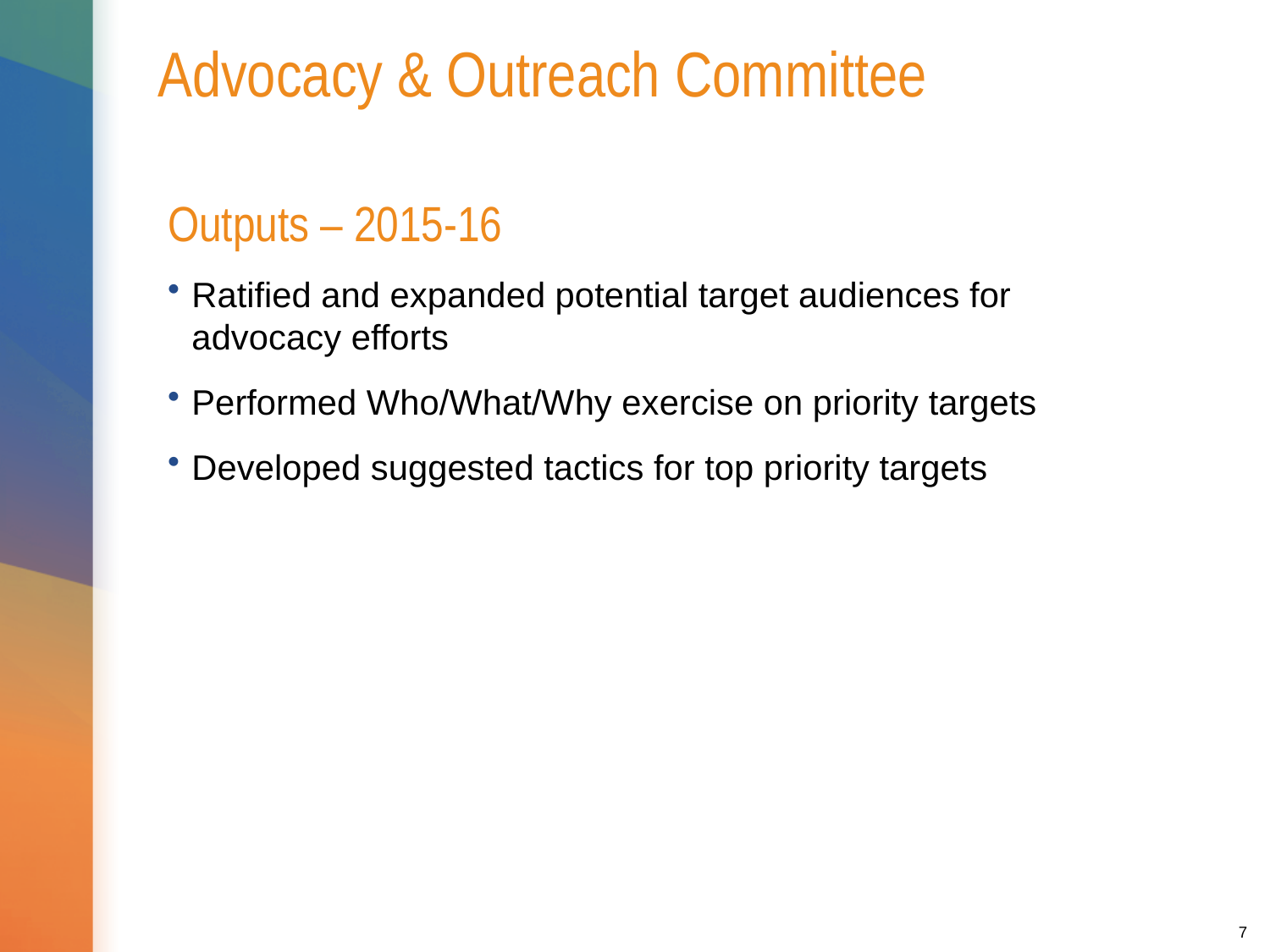

# Advocacy & Outreach Committee
Outputs – 2015-16
Ratified and expanded potential target audiences for advocacy efforts
Performed Who/What/Why exercise on priority targets
Developed suggested tactics for top priority targets